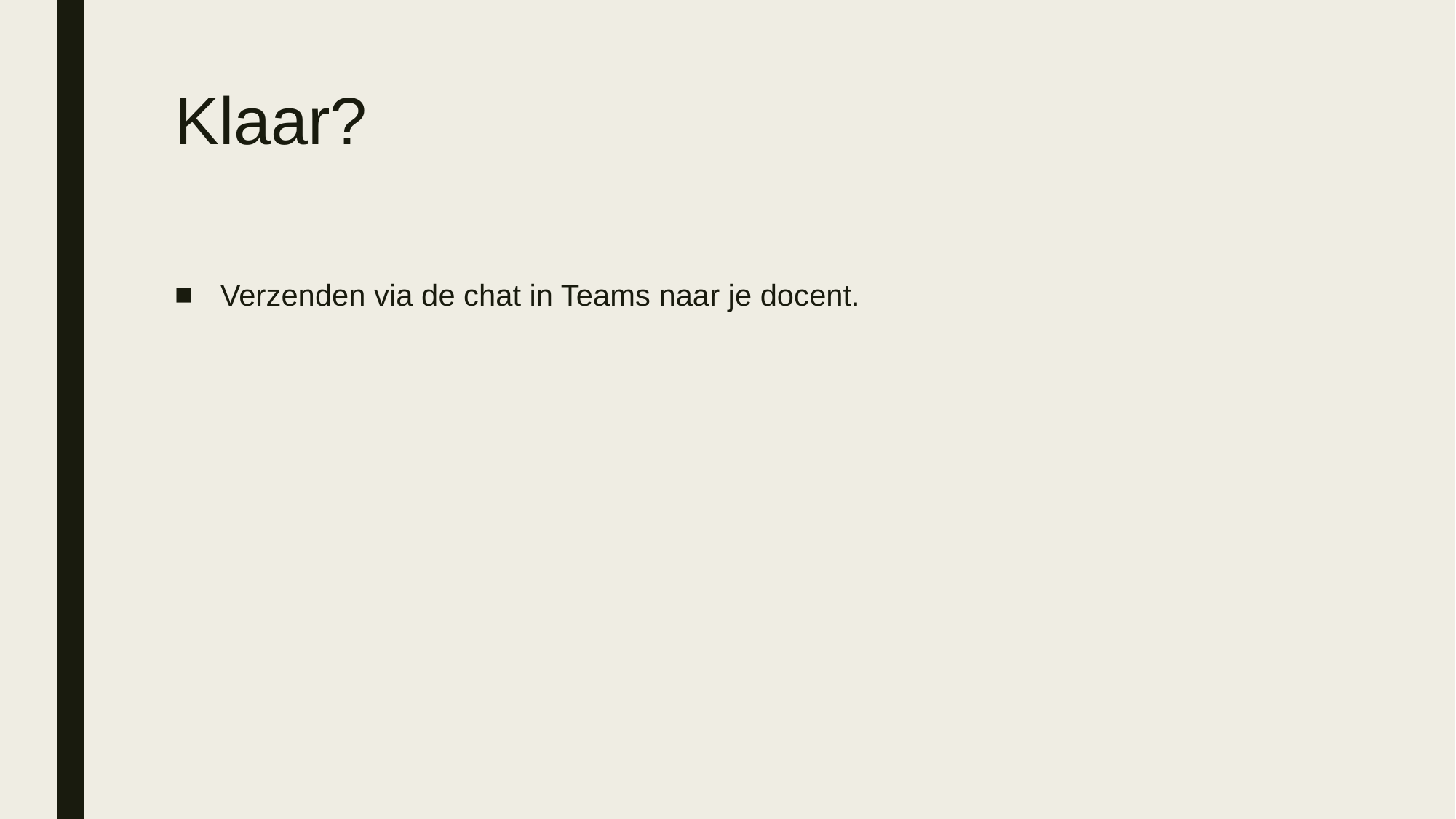

# Klaar?
Verzenden via de chat in Teams naar je docent.